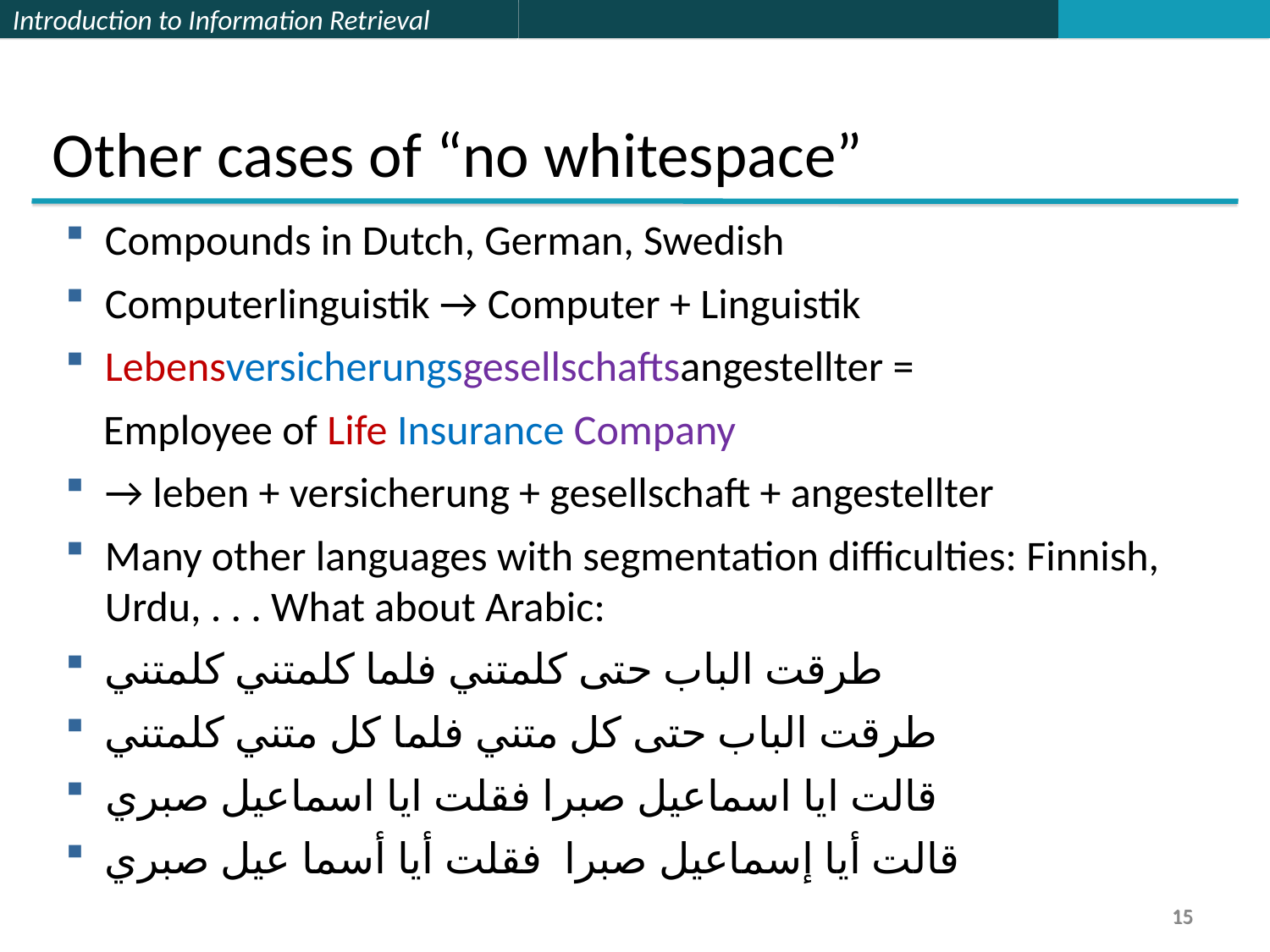

Other cases of “no whitespace”
Compounds in Dutch, German, Swedish
Computerlinguistik → Computer + Linguistik
Lebensversicherungsgesellschaftsangestellter =
    Employee of Life Insurance Company
→ leben + versicherung + gesellschaft + angestellter
Many other languages with segmentation difficulties: Finnish, Urdu, . . . What about Arabic:
طرقت الباب حتى كلمتني فلما كلمتني كلمتني
طرقت الباب حتى كل متني فلما كل متني كلمتني
قالت ايا اسماعيل صبرا فقلت ايا اسماعيل صبري
قالت أيا إسماعيل صبرا  فقلت أيا أسما عيل صبري
15
15